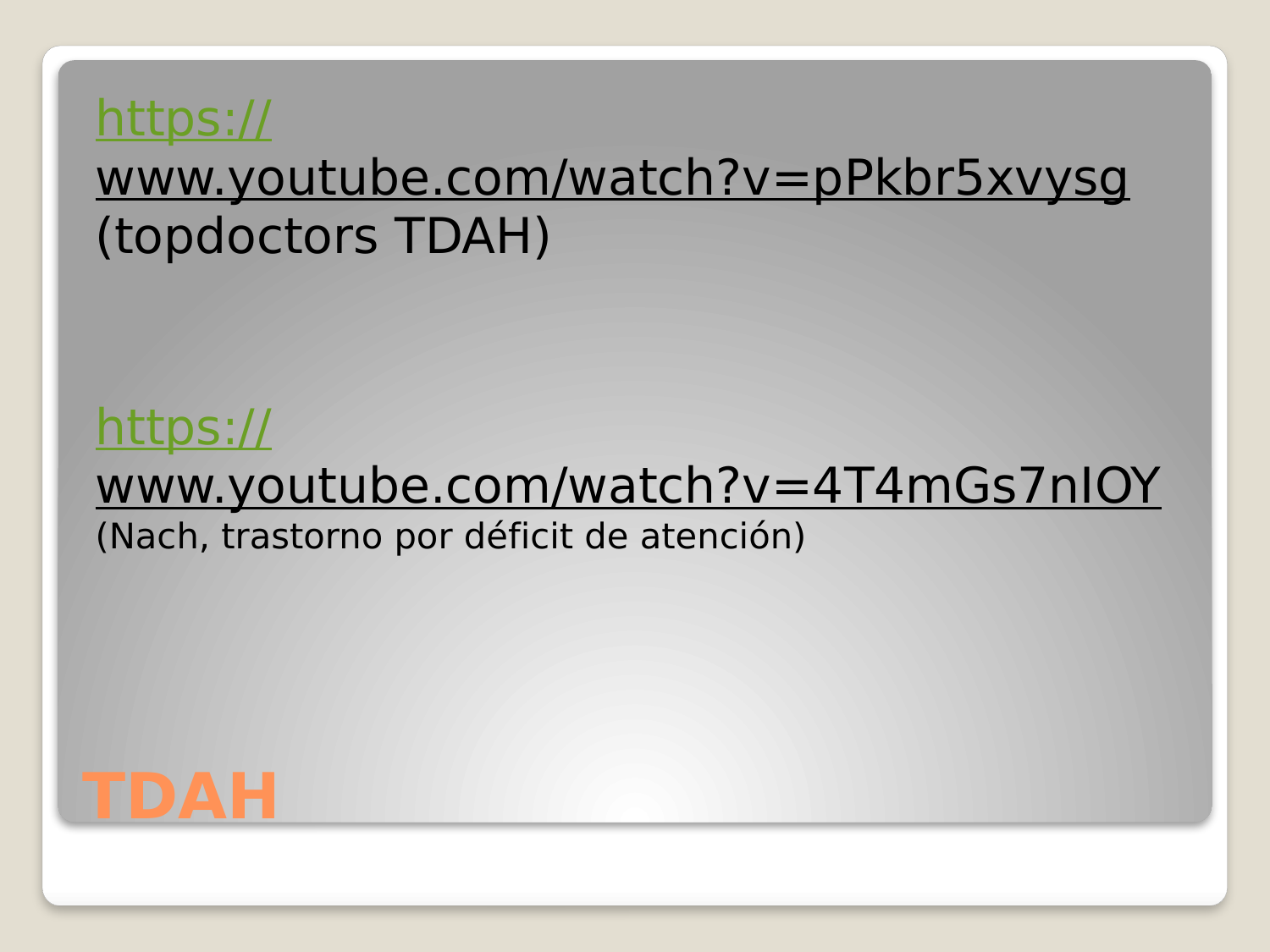

https://www.youtube.com/watch?v=pPkbr5xvysg (topdoctors TDAH)

https://www.youtube.com/watch?v=4T4mGs7nIOY (Nach, trastorno por déficit de atención)

# TDAH